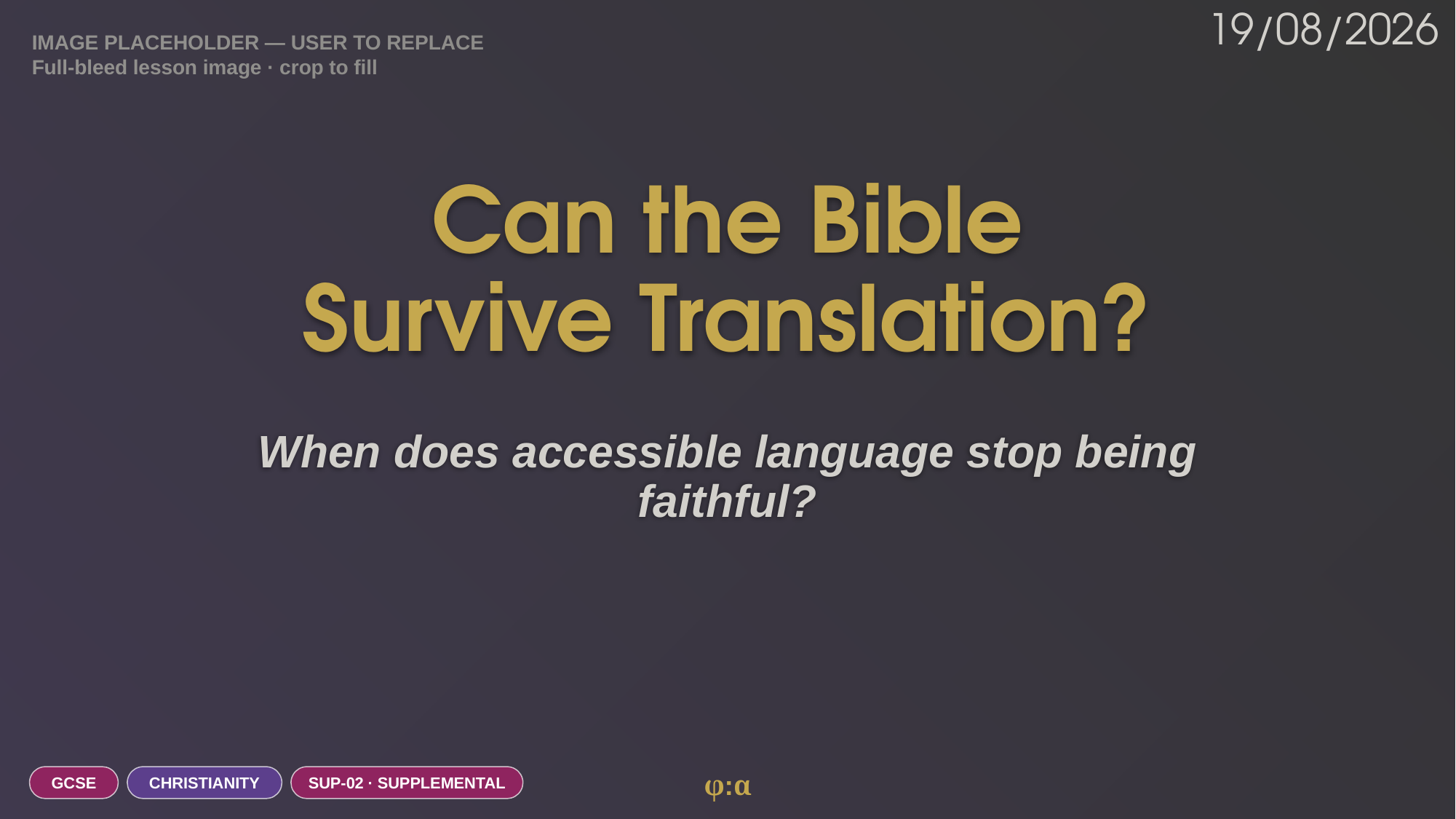

IMAGE PLACEHOLDER — USER TO REPLACE
Full-bleed lesson image · crop to fill

19/08/2026
# Can the Bible
Survive Translation?
When does accessible language stop being faithful?
φ:α
GCSE
CHRISTIANITY
SUP-02 · SUPPLEMENTAL